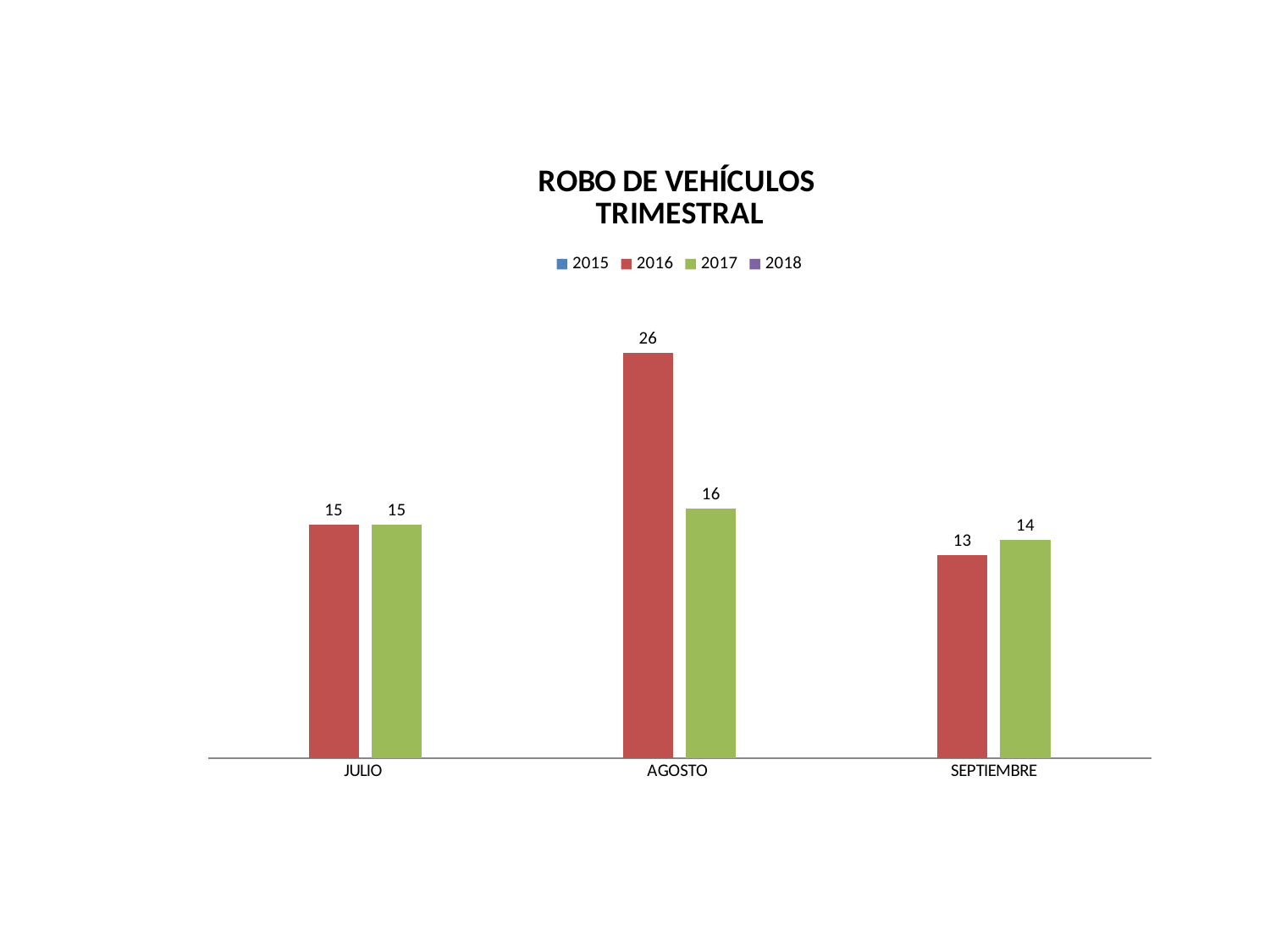

### Chart: ROBO DE VEHÍCULOS
TRIMESTRAL

| Category | 2015 | 2016 | 2017 | 2018 |
|---|---|---|---|---|
| JULIO  | None | 15.0 | 15.0 | None |
| AGOSTO  | None | 26.0 | 16.0 | None |
| SEPTIEMBRE | None | 13.0 | 14.0 | None |